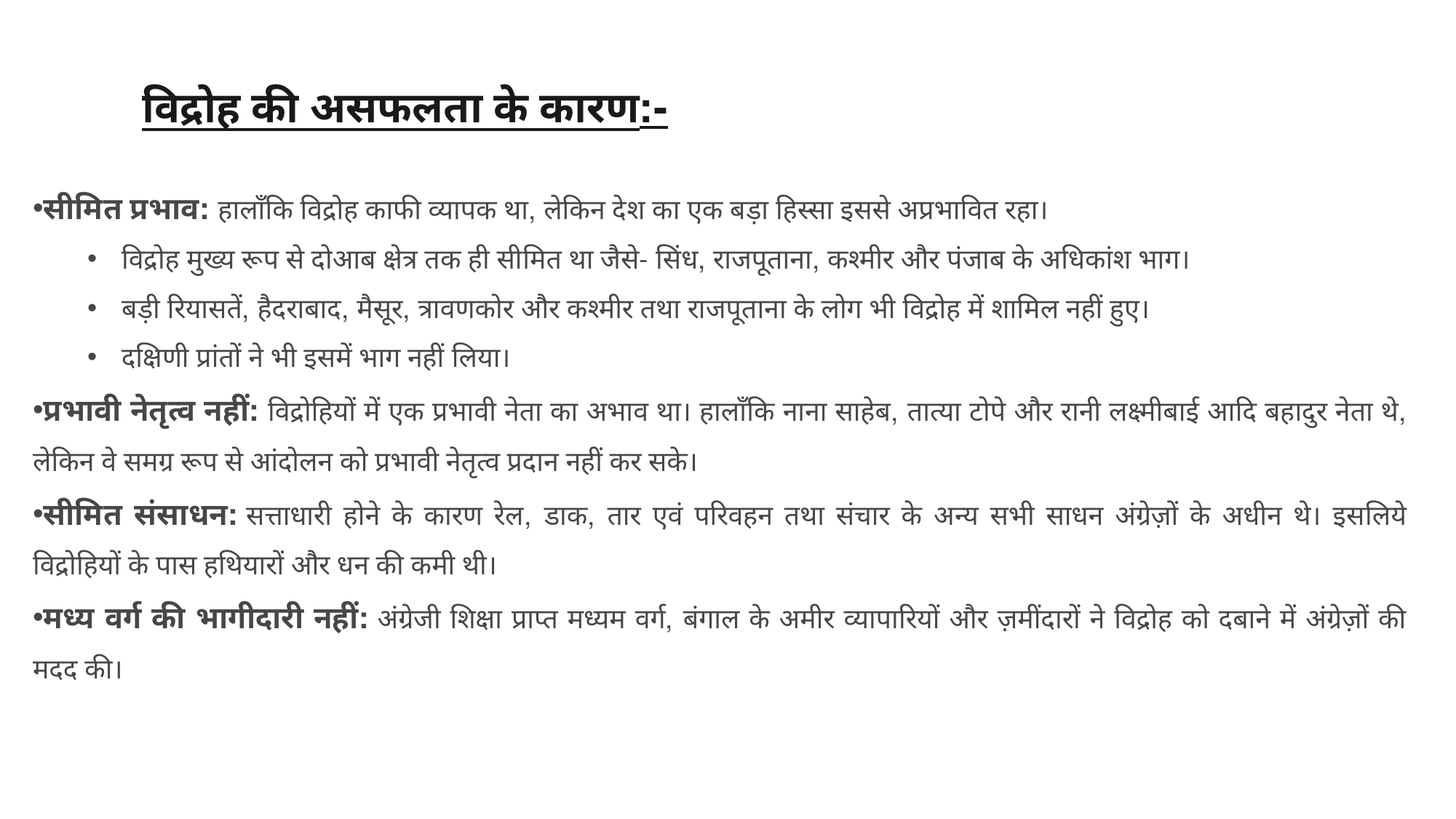

विद्रोह की असफलता के कारण:-

सीमित प्रभाव: हालाँकि विद्रोह काफी व्यापक था, लेकिन देश का एक बड़ा हिस्सा इससे अप्रभावित रहा।
विद्रोह मुख्य रूप से दोआब क्षेत्र तक ही सीमित था जैसे- सिंध, राजपूताना, कश्मीर और पंजाब के अधिकांश भाग।
बड़ी रियासतें, हैदराबाद, मैसूर, त्रावणकोर और कश्मीर तथा राजपूताना के लोग भी विद्रोह में शामिल नहीं हुए।
दक्षिणी प्रांतों ने भी इसमें भाग नहीं लिया।
प्रभावी नेतृत्व नहीं: विद्रोहियों में एक प्रभावी नेता का अभाव था। हालाँकि नाना साहेब, तात्या टोपे और रानी लक्ष्मीबाई आदि बहादुर नेता थे, लेकिन वे समग्र रूप से आंदोलन को प्रभावी नेतृत्व प्रदान नहीं कर सके।
सीमित संसाधन: सत्ताधारी होने के कारण रेल, डाक, तार एवं परिवहन तथा संचार के अन्य सभी साधन अंग्रेज़ों के अधीन थे। इसलिये विद्रोहियों के पास हथियारों और धन की कमी थी।
मध्य वर्ग की भागीदारी नहीं: अंग्रेजी शिक्षा प्राप्त मध्यम वर्ग, बंगाल के अमीर व्यापारियों और ज़मींदारों ने विद्रोह को दबाने में अंग्रेज़ों की मदद की।